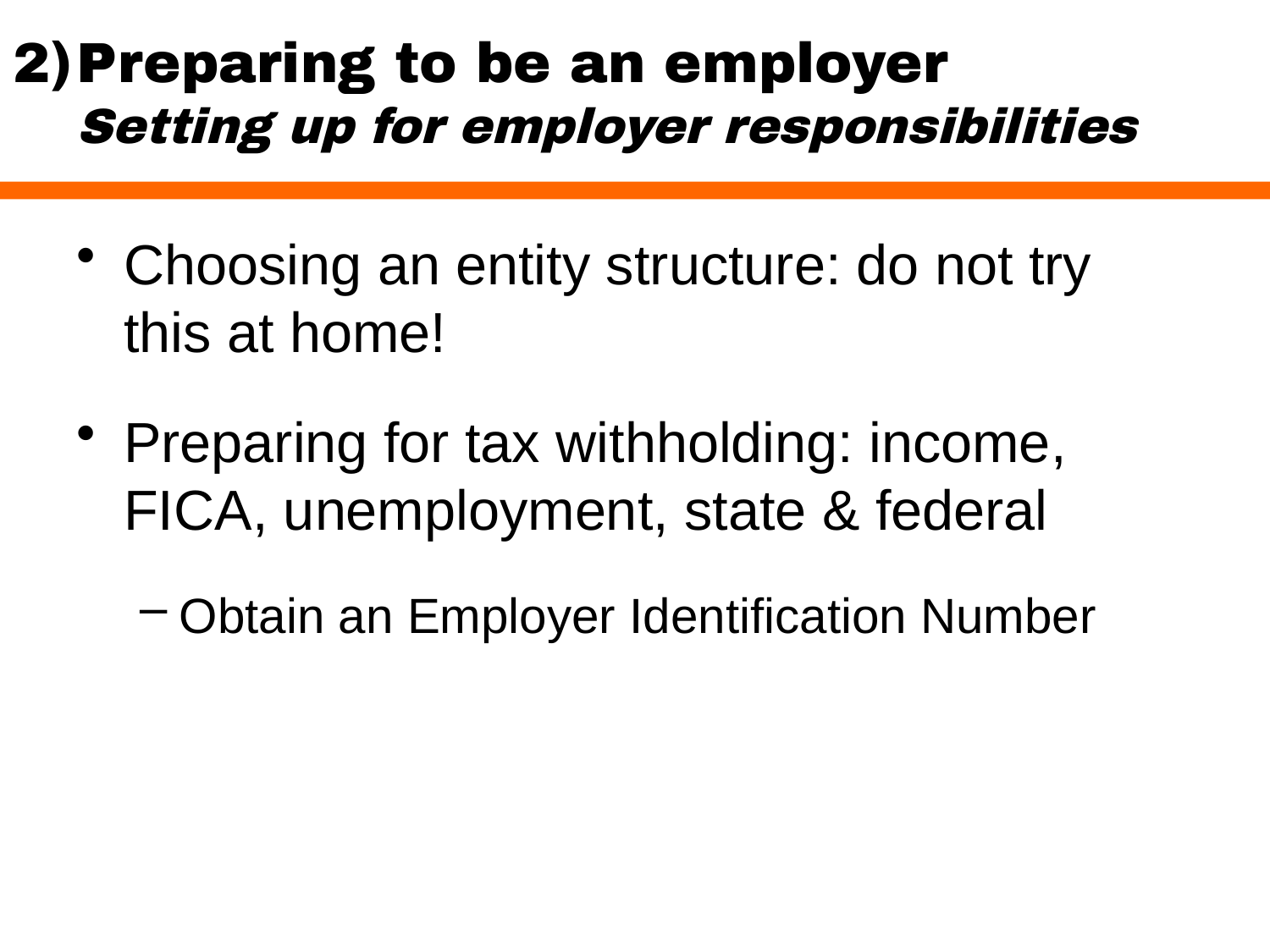

# 2)	Preparing to be an employer Setting up for employer responsibilities
Choosing an entity structure: do not try this at home!
Preparing for tax withholding: income, FICA, unemployment, state & federal
Obtain an Employer Identification Number